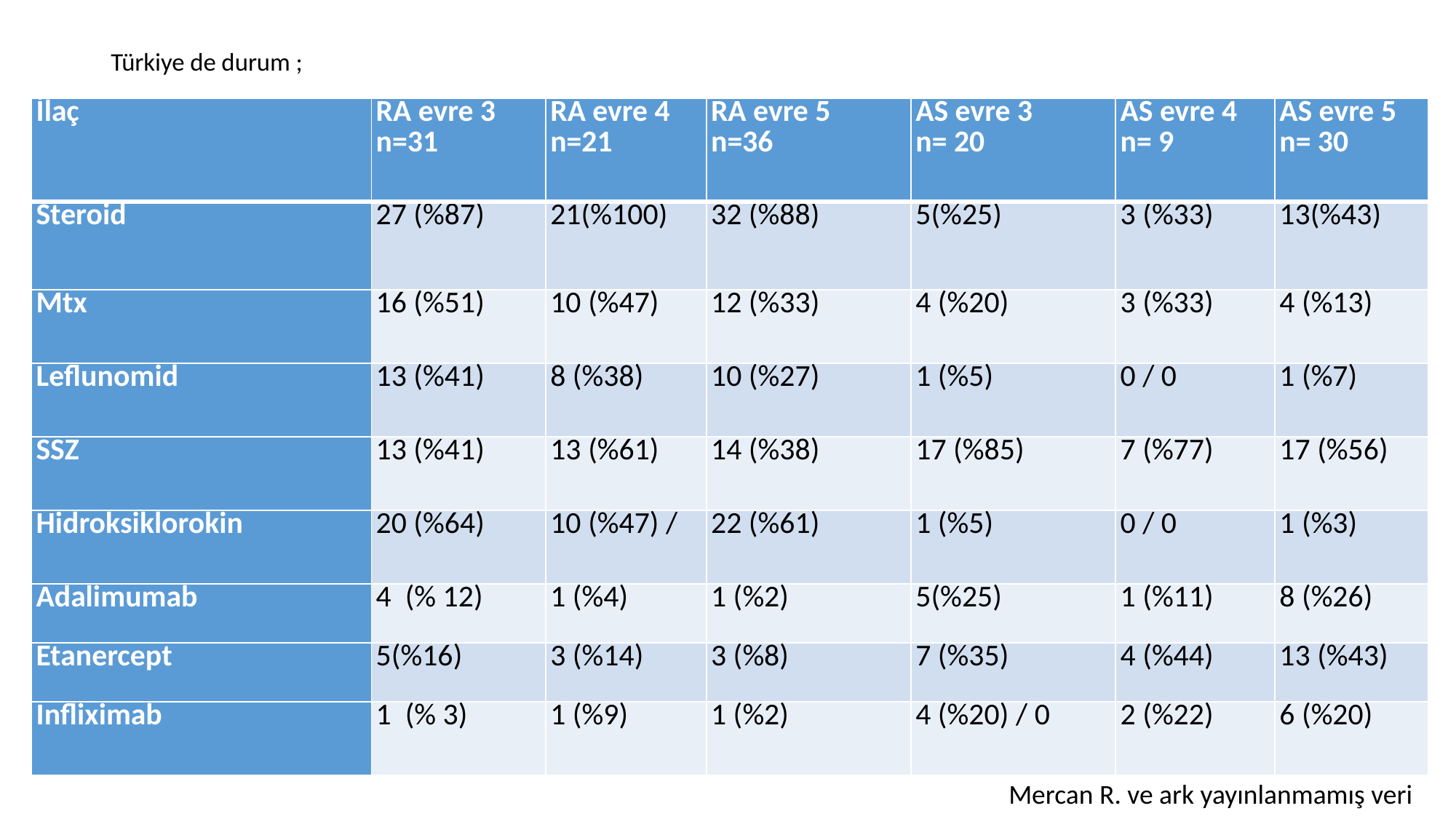

# Türkiye de durum ;
| İlaç | RA evre 3 n=31 | RA evre 4 n=21 | RA evre 5 n=36 | AS evre 3 n= 20 | AS evre 4 n= 9 | AS evre 5 n= 30 |
| --- | --- | --- | --- | --- | --- | --- |
| Steroid | 27 (%87) | 21(%100) | 32 (%88) | 5(%25) | 3 (%33) | 13(%43) |
| Mtx | 16 (%51) | 10 (%47) | 12 (%33) | 4 (%20) | 3 (%33) | 4 (%13) |
| Leflunomid | 13 (%41) | 8 (%38) | 10 (%27) | 1 (%5) | 0 / 0 | 1 (%7) |
| SSZ | 13 (%41) | 13 (%61) | 14 (%38) | 17 (%85) | 7 (%77) | 17 (%56) |
| Hidroksiklorokin | 20 (%64) | 10 (%47) / | 22 (%61) | 1 (%5) | 0 / 0 | 1 (%3) |
| Adalimumab | 4 (% 12) | 1 (%4) | 1 (%2) | 5(%25) | 1 (%11) | 8 (%26) |
| Etanercept | 5(%16) | 3 (%14) | 3 (%8) | 7 (%35) | 4 (%44) | 13 (%43) |
| Infliximab | 1 (% 3) | 1 (%9) | 1 (%2) | 4 (%20) / 0 | 2 (%22) | 6 (%20) |
Mercan R. ve ark yayınlanmamış veri